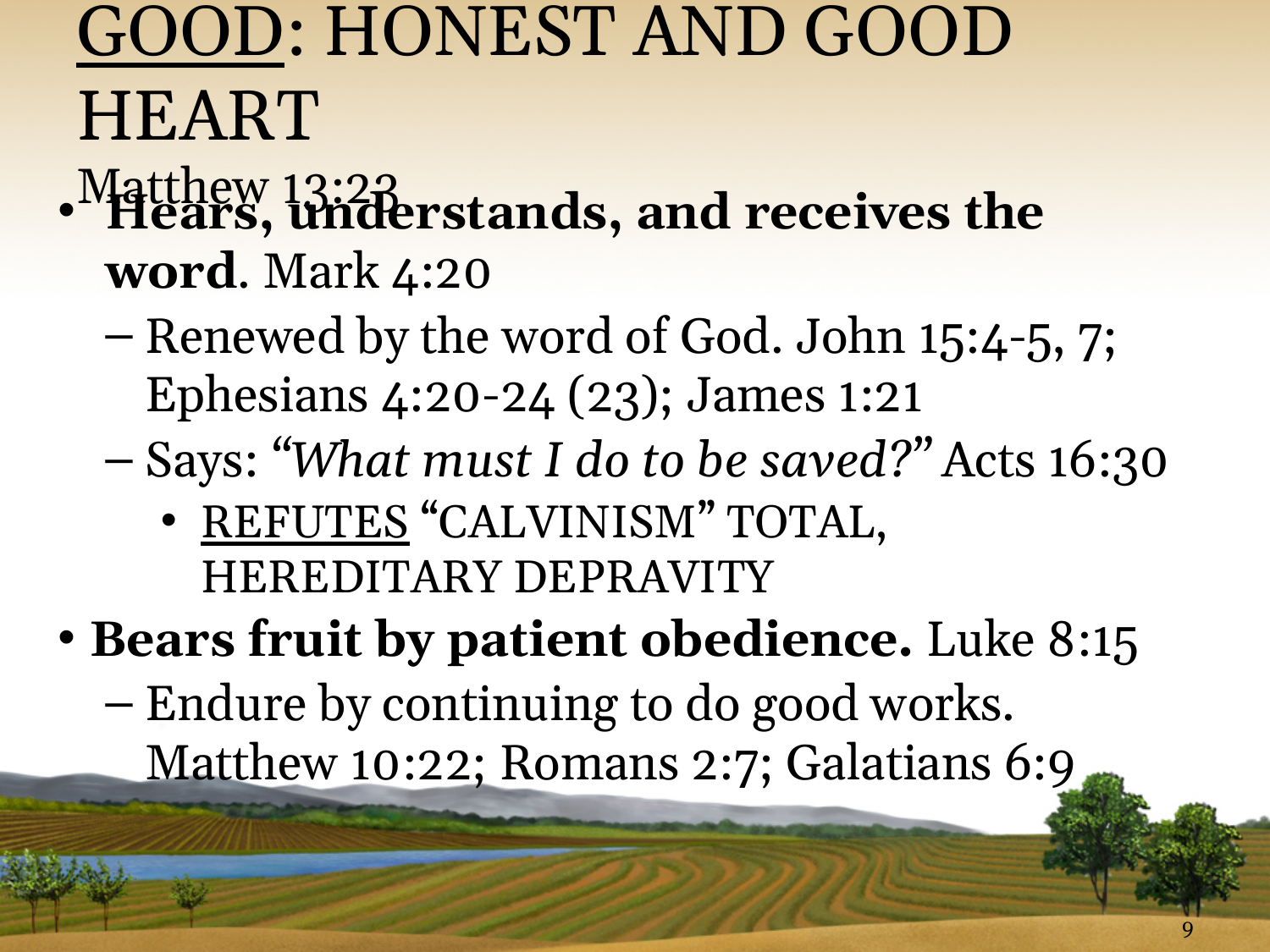

# Good: Honest and Good Heart Matthew 13:23
Hears, understands, and receives the word. Mark 4:20
Renewed by the word of God. John 15:4-5, 7; Ephesians 4:20-24 (23); James 1:21
Says: “What must I do to be saved?” Acts 16:30
Refutes “CALVINISM” total, hereditary depravity
Bears fruit by patient obedience. Luke 8:15
Endure by continuing to do good works. Matthew 10:22; Romans 2:7; Galatians 6:9
9